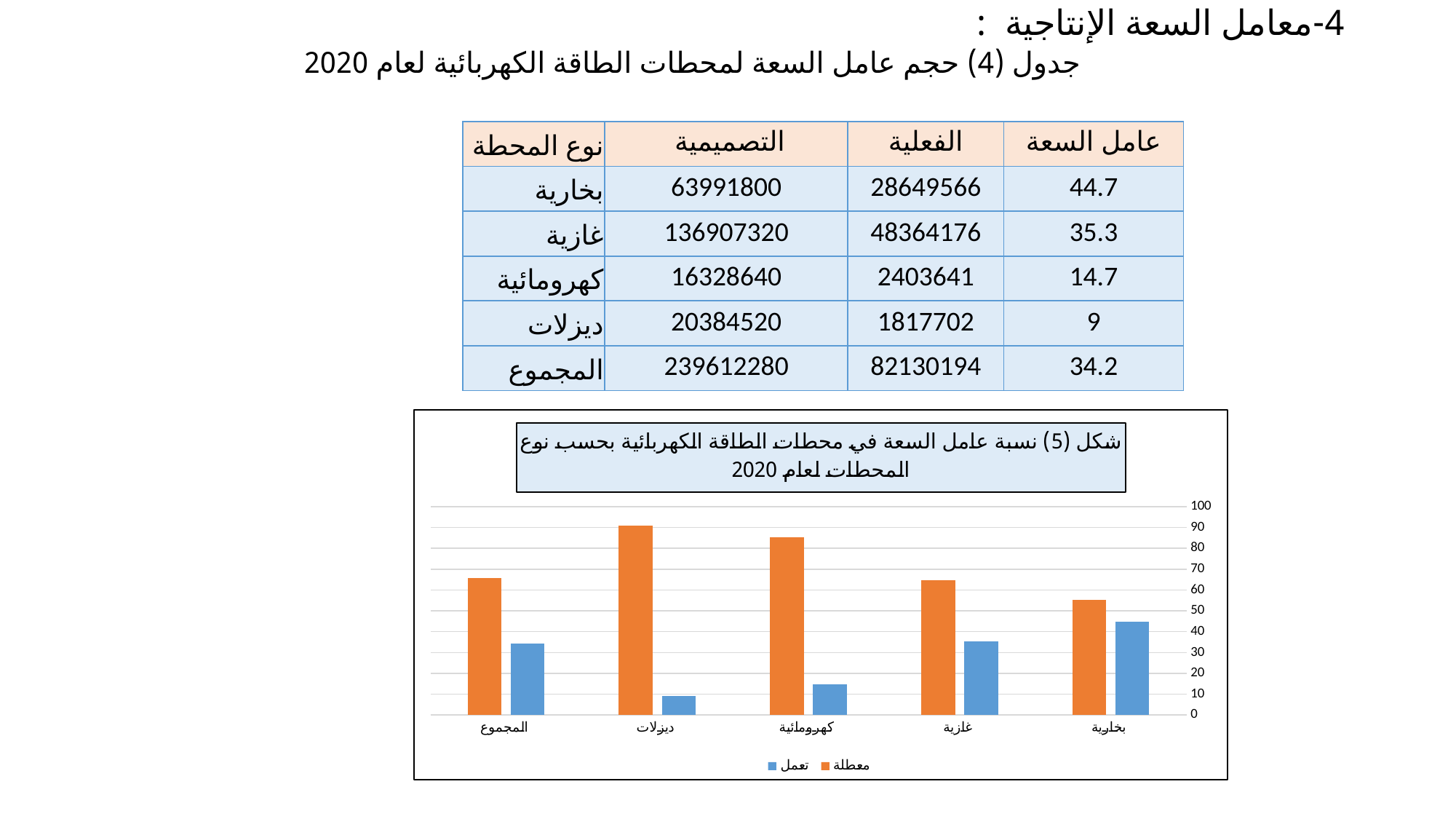

# 4-معامل السعة الإنتاجية  : جدول (4) حجم عامل السعة لمحطات الطاقة الكهربائية لعام 2020
| نوع المحطة | التصميمية | الفعلية | عامل السعة |
| --- | --- | --- | --- |
| بخارية | 63991800 | 28649566 | 44.7 |
| غازية | 136907320 | 48364176 | 35.3 |
| كهرومائية | 16328640 | 2403641 | 14.7 |
| ديزلات | 20384520 | 1817702 | 9 |
| المجموع | 239612280 | 82130194 | 34.2 |

### Chart: شكل (5) نسبة عامل السعة في محطات الطاقة الكهربائية بحسب نوع المحطات لعام 2020

| Category | تعمل  | معطلة  |
|---|---|---|
| بخارية  | 44.7 | 55.3 |
| غازية  | 35.3 | 64.7 |
| كهرومائية  | 14.7 | 85.3 |
| ديزلات  | 9.0 | 91.0 |
| المجموع  | 34.2 | 65.8 |